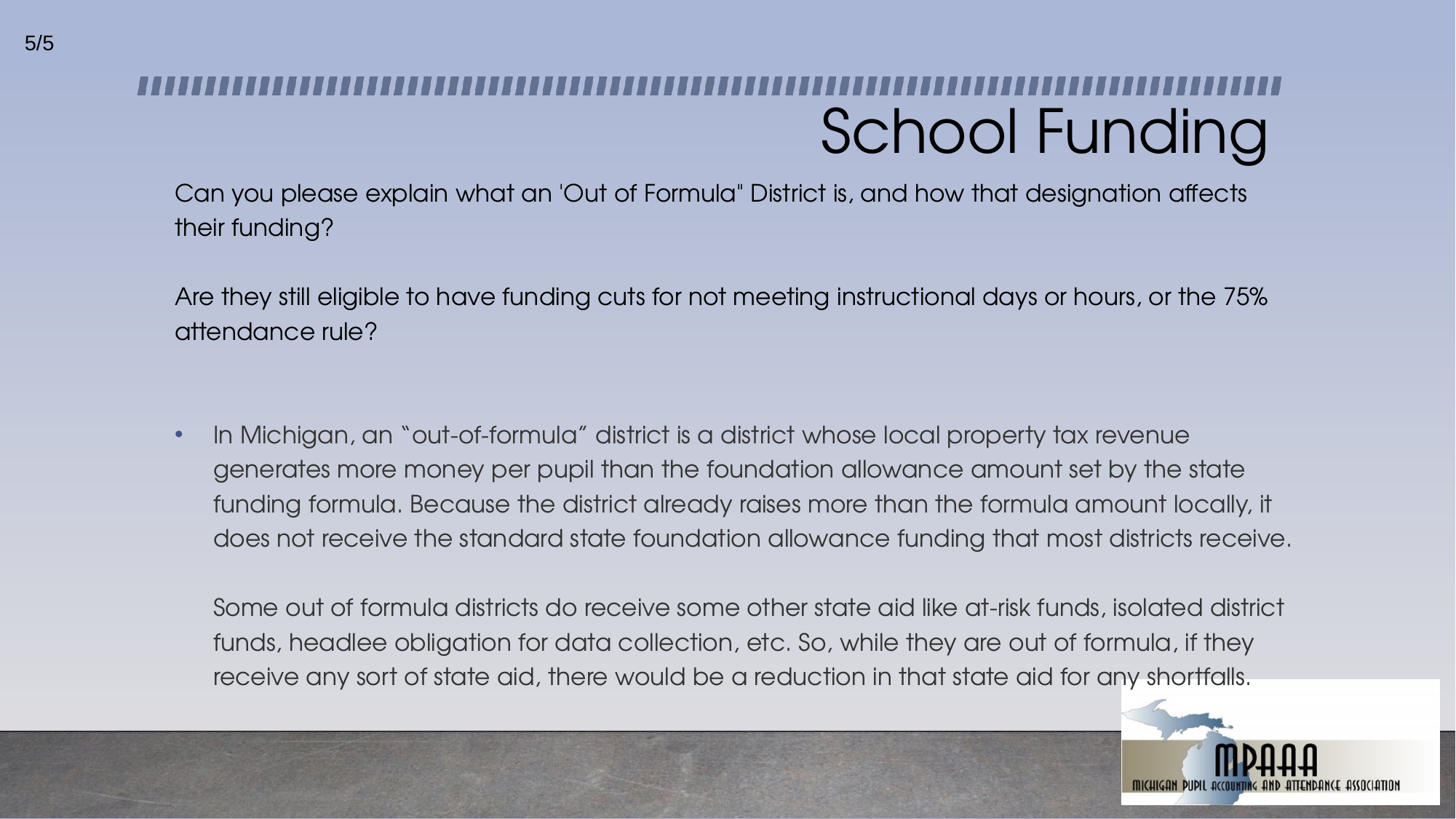

5/5
# School Funding
Can you please explain what an 'Out of Formula" District is, and how that designation affects their funding?

Are they still eligible to have funding cuts for not meeting instructional days or hours, or the 75% attendance rule?

In Michigan, an “out-of-formula” district is a district whose local property tax revenue generates more money per pupil than the foundation allowance amount set by the state funding formula. Because the district already raises more than the formula amount locally, it does not receive the standard state foundation allowance funding that most districts receive.
Some out of formula districts do receive some other state aid like at-risk funds, isolated district funds, headlee obligation for data collection, etc. So, while they are out of formula, if they receive any sort of state aid, there would be a reduction in that state aid for any shortfalls.